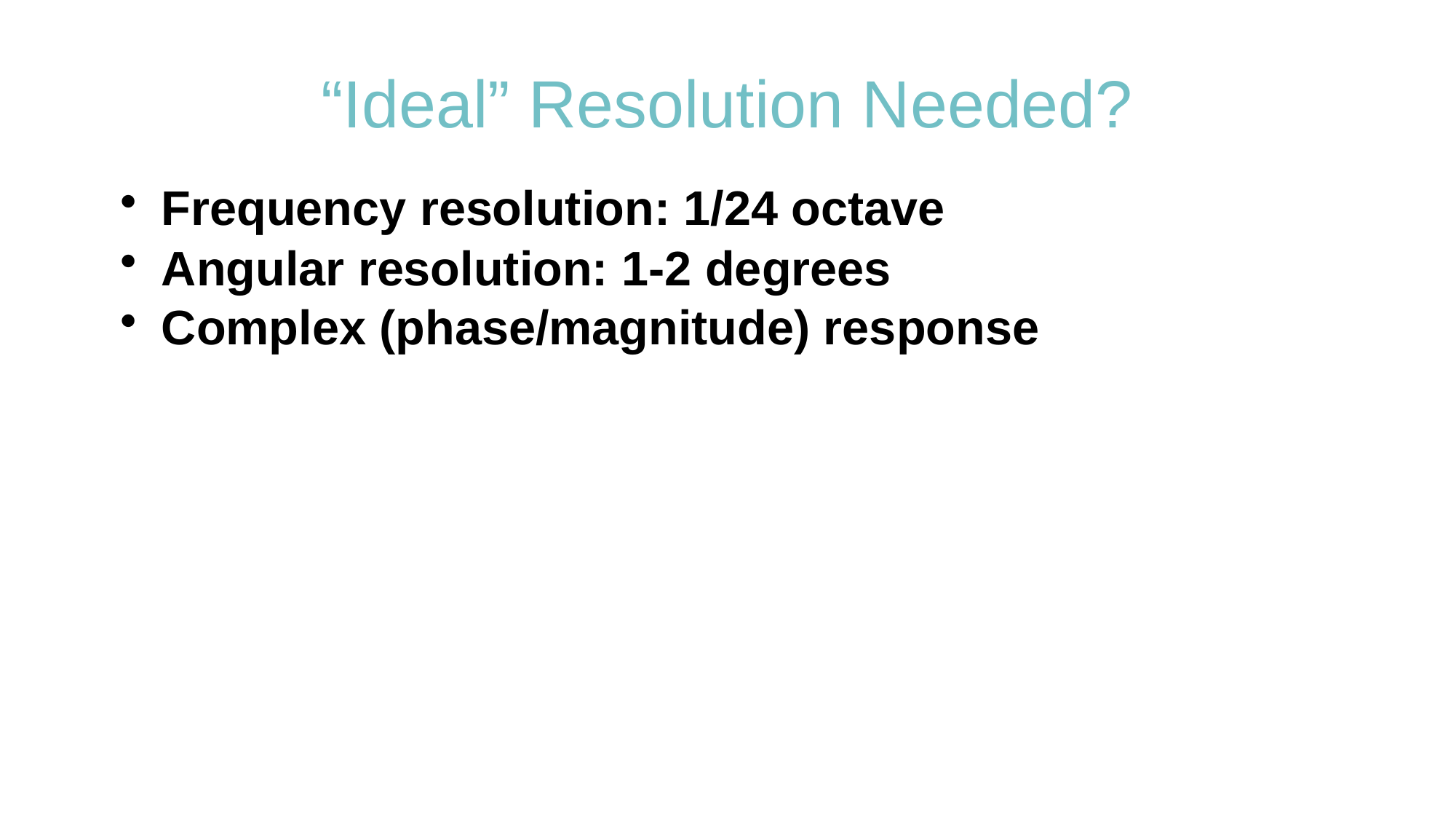

# “Ideal” Resolution Needed?
Frequency resolution: 1/24 octave
Angular resolution: 1-2 degrees
Complex (phase/magnitude) response